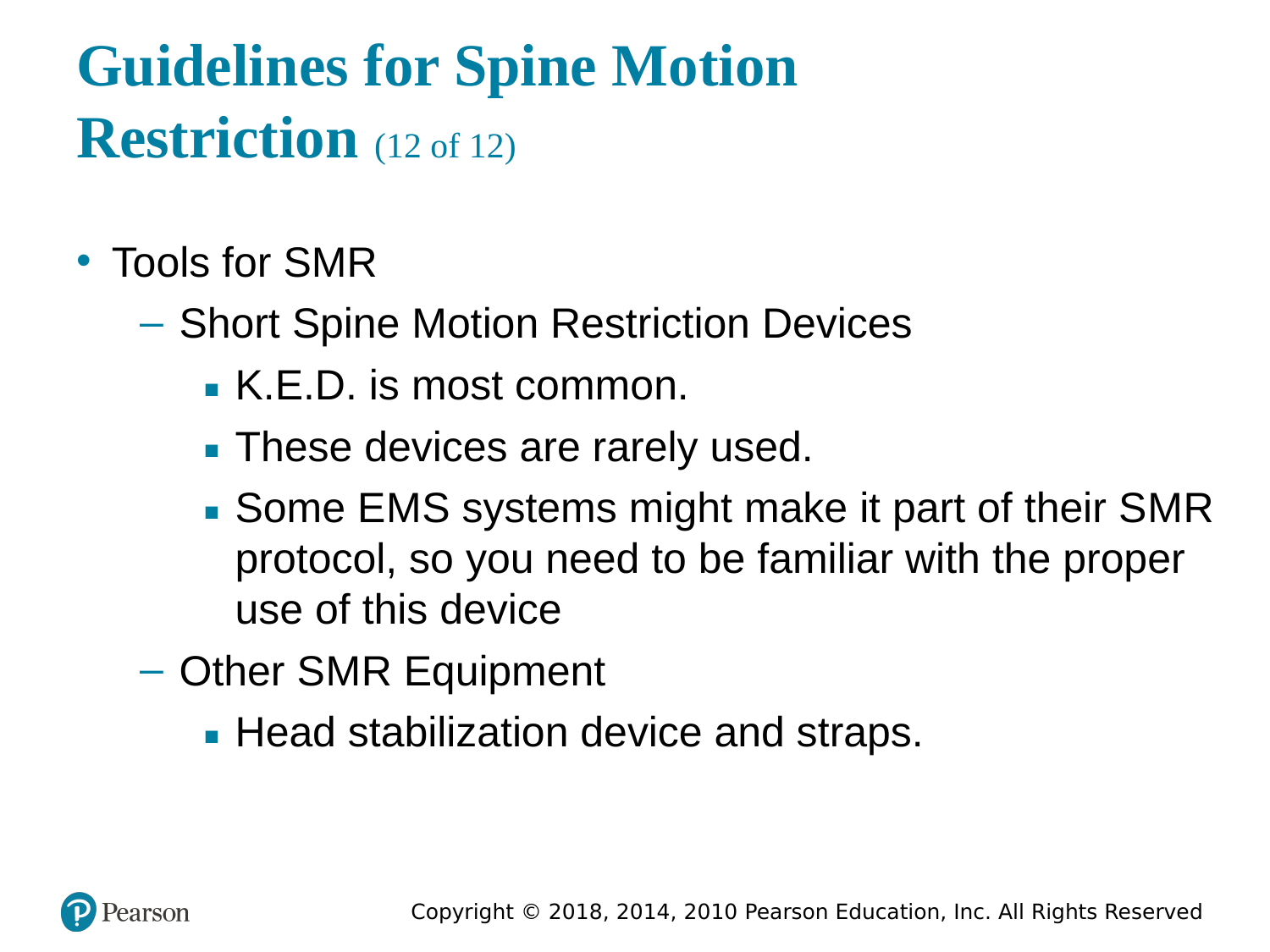

# Guidelines for Spine Motion Restriction (12 of 12)
Tools for SMR
Short Spine Motion Restriction Devices
K.E.D. is most common.
These devices are rarely used.
Some E M S systems might make it part of their S M R protocol, so you need to be familiar with the proper use of this device
Other S M R Equipment
Head stabilization device and straps.